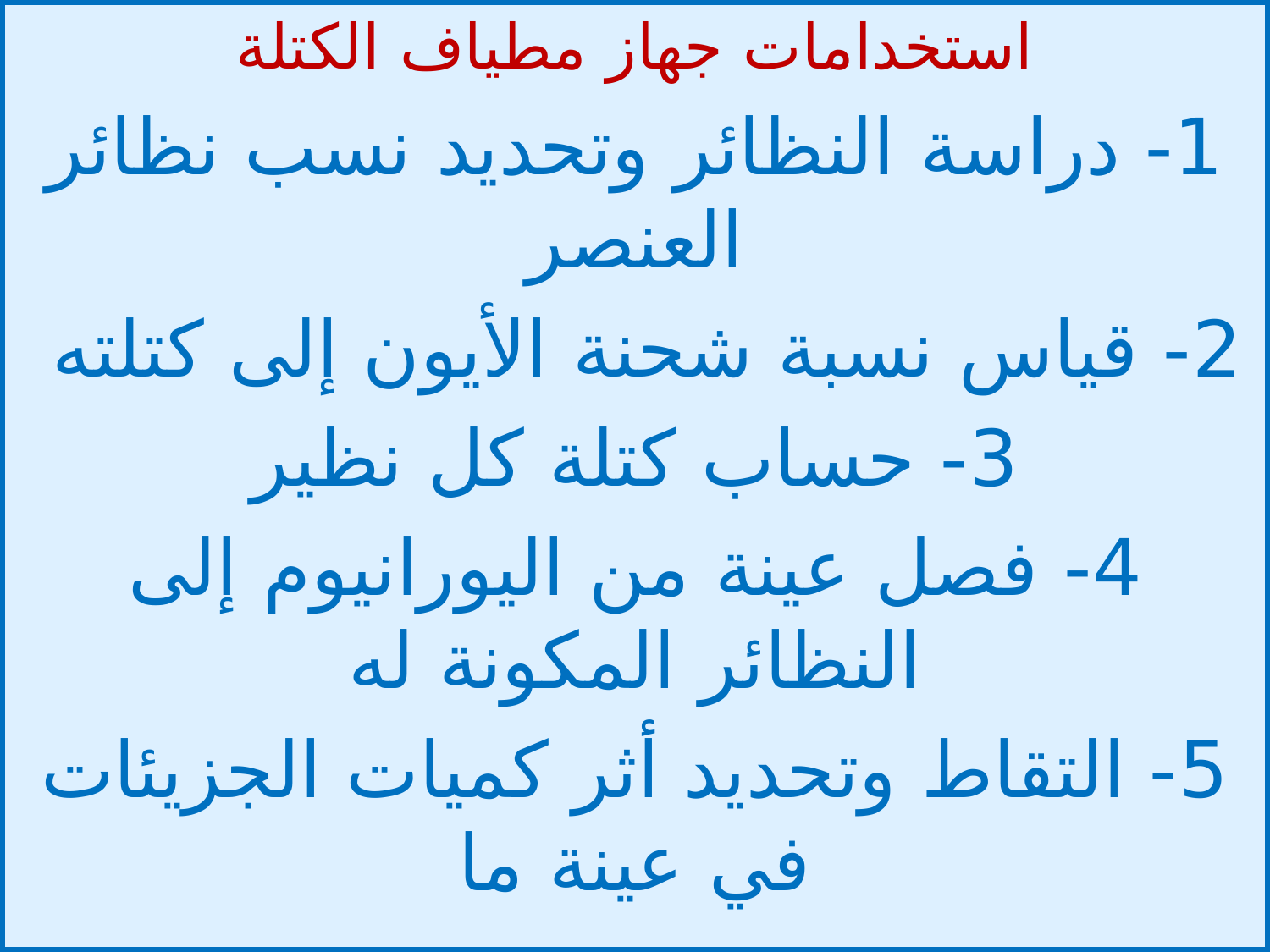

استخدامات جهاز مطياف الكتلة
1- دراسة النظائر وتحديد نسب نظائر العنصر
2- قياس نسبة شحنة الأيون إلى كتلته
3- حساب كتلة كل نظير
4- فصل عينة من اليورانيوم إلى النظائر المكونة له
5- التقاط وتحديد أثر كميات الجزيئات في عينة ما